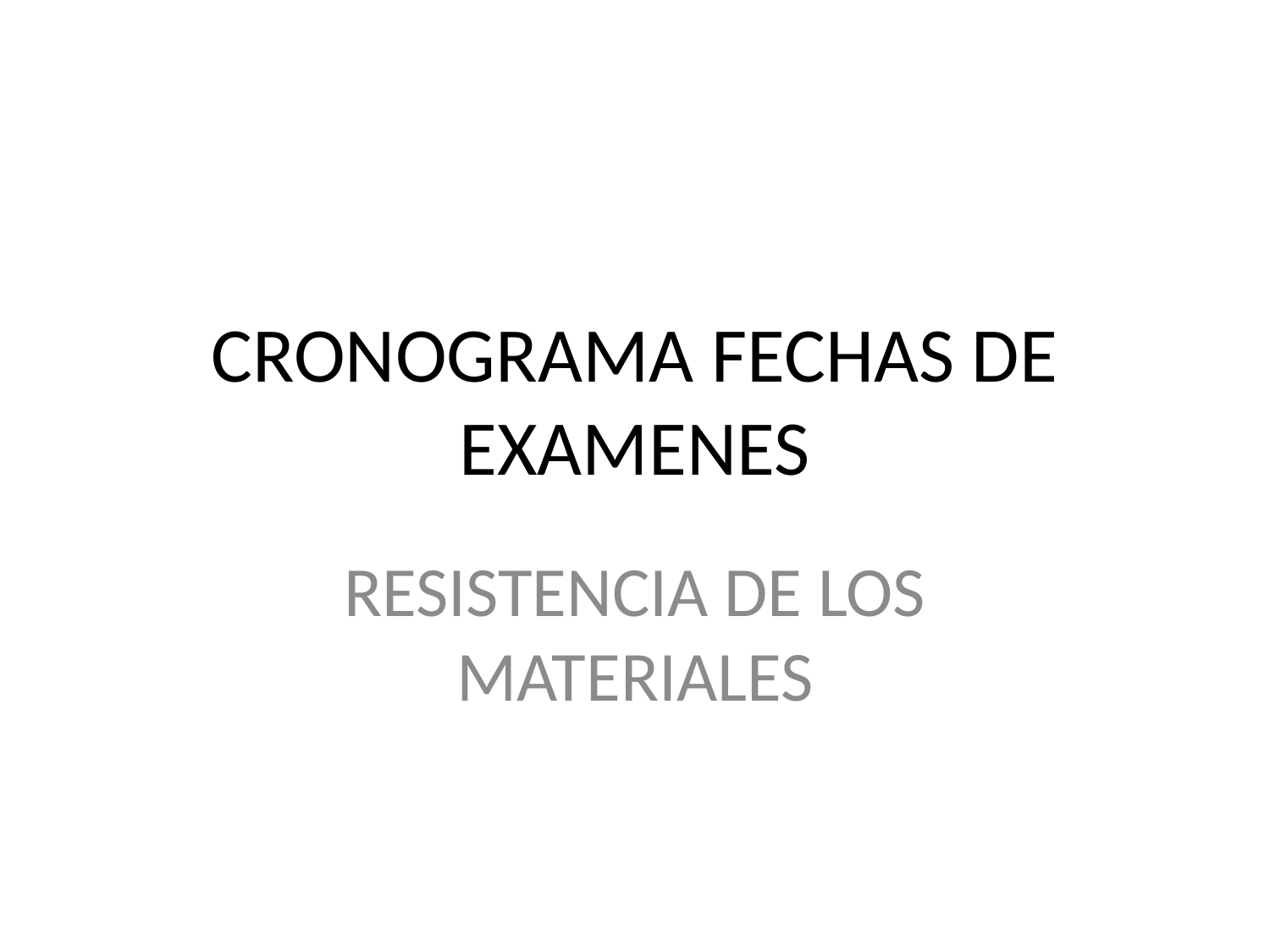

# CRONOGRAMA FECHAS DE EXAMENES
RESISTENCIA DE LOS MATERIALES